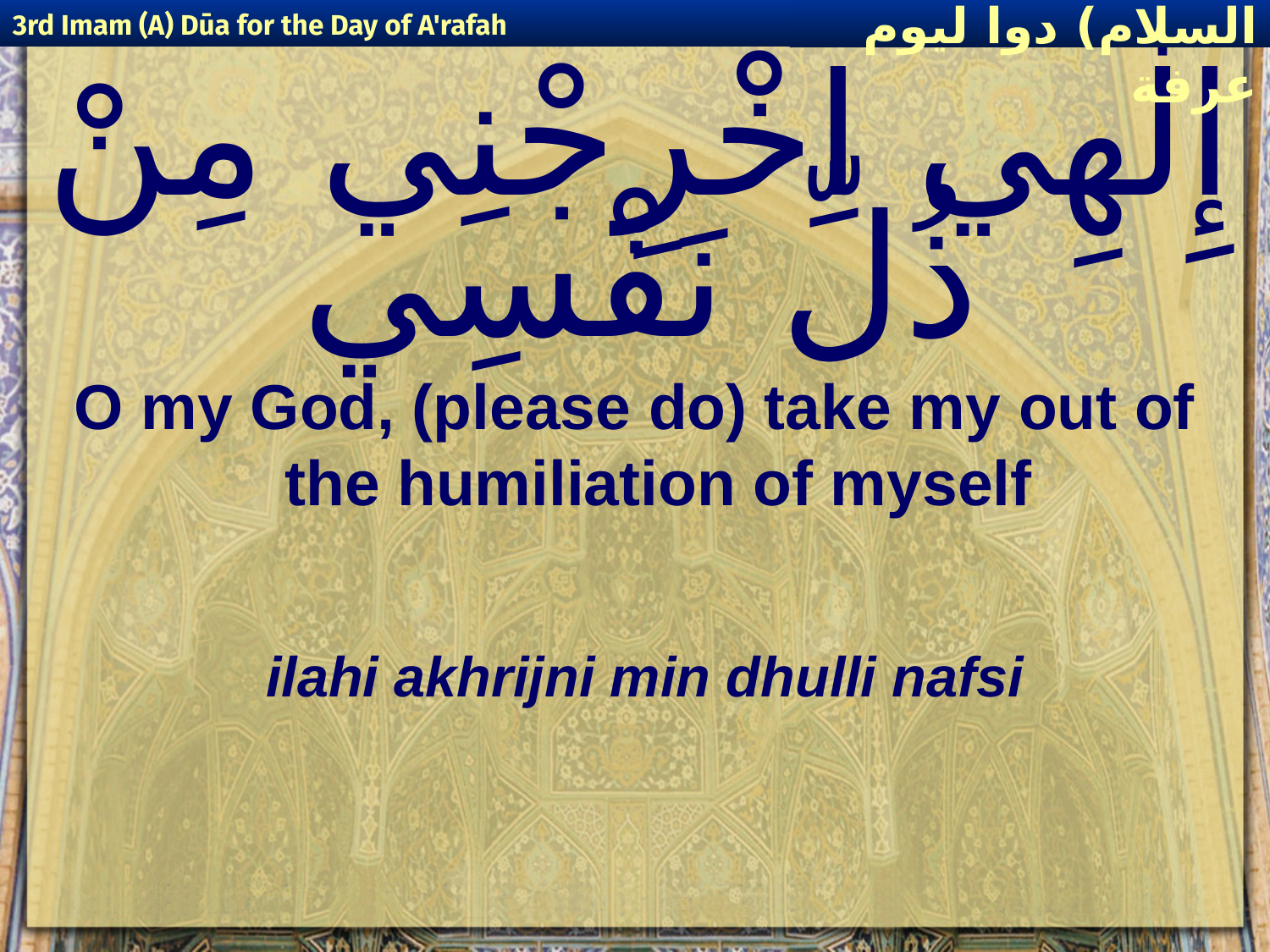

3rd Imam (A) Dūa for the Day of A'rafah
إمام حسين(عليه السلام) دوا ليوم عرفة
# إِلٰهِي اخْرِجْنِي مِنْ ذُلِّ نَفْسِي
O my God, (please do) take my out of the humiliation of myself
ilahi akhrijni min dhulli nafsi